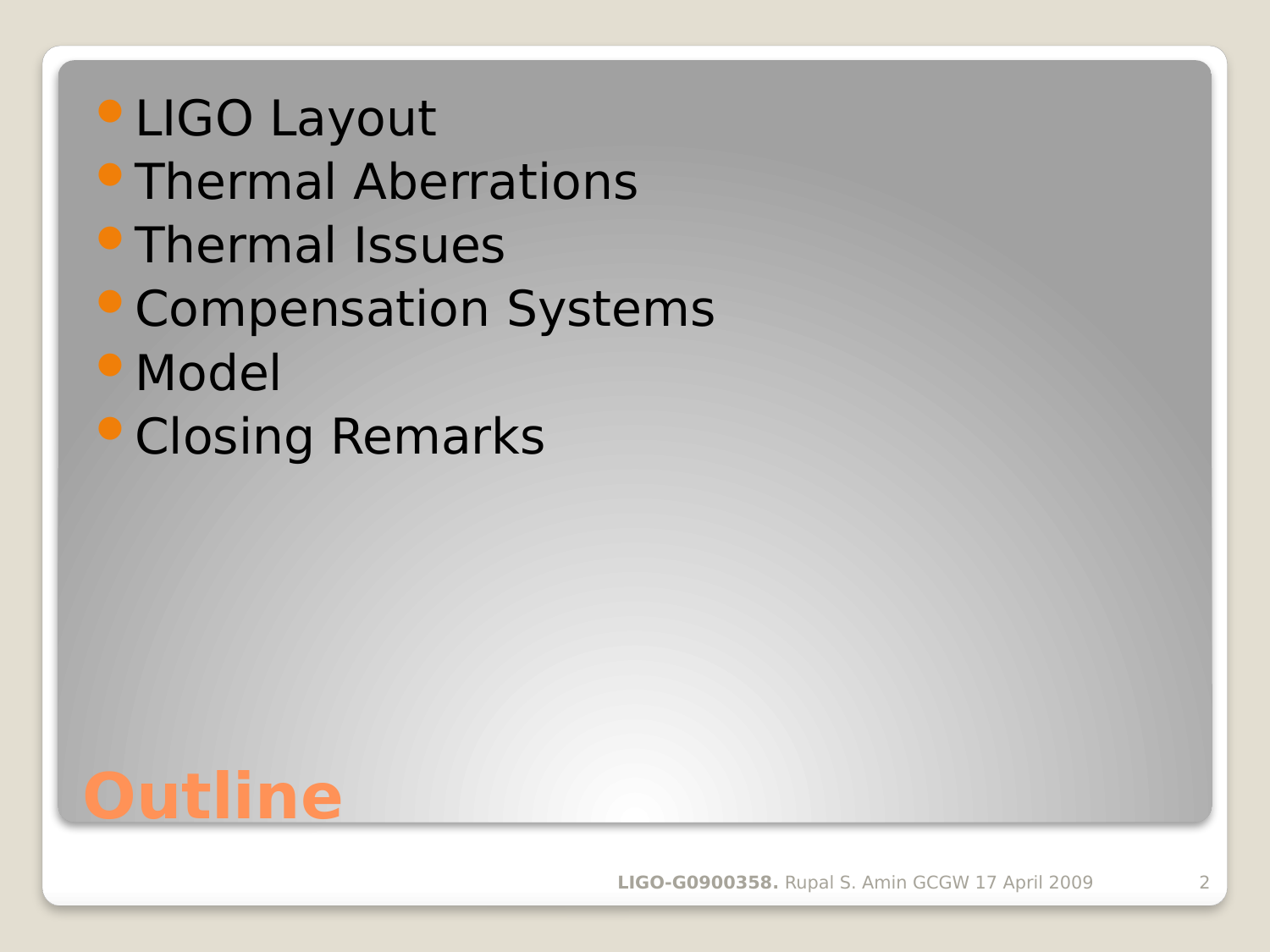

LIGO Layout
Thermal Aberrations
Thermal Issues
Compensation Systems
Model
Closing Remarks
# Outline
LIGO-G0900358. Rupal S. Amin GCGW 17 April 2009
2